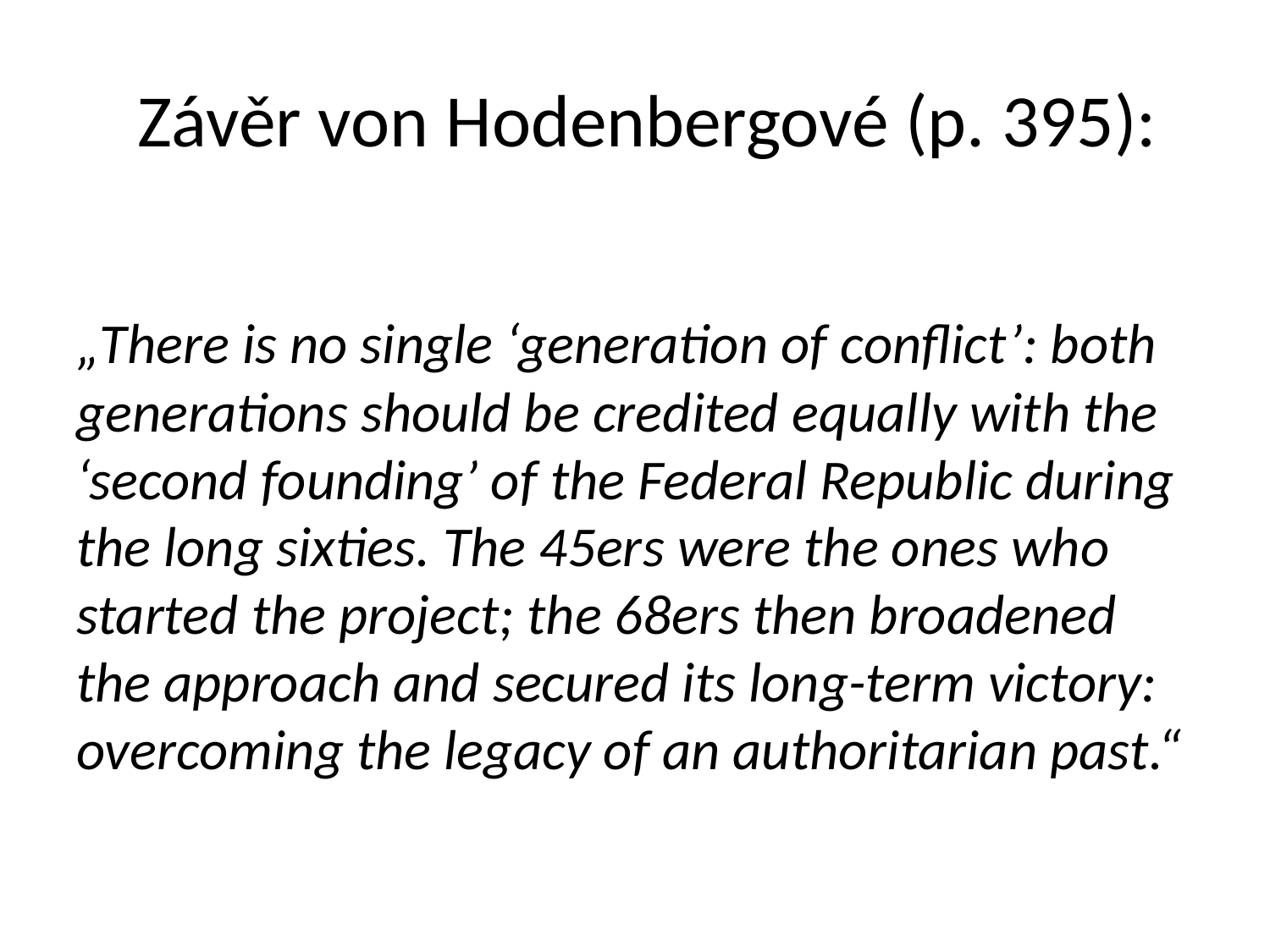

# Závěr von Hodenbergové (p. 395):

„There is no single ‘generation of conflict’: both generations should be credited equally with the ‘second founding’ of the Federal Republic during the long sixties. The 45ers were the ones who started the project; the 68ers then broadened the approach and secured its long-term victory: overcoming the legacy of an authoritarian past.“